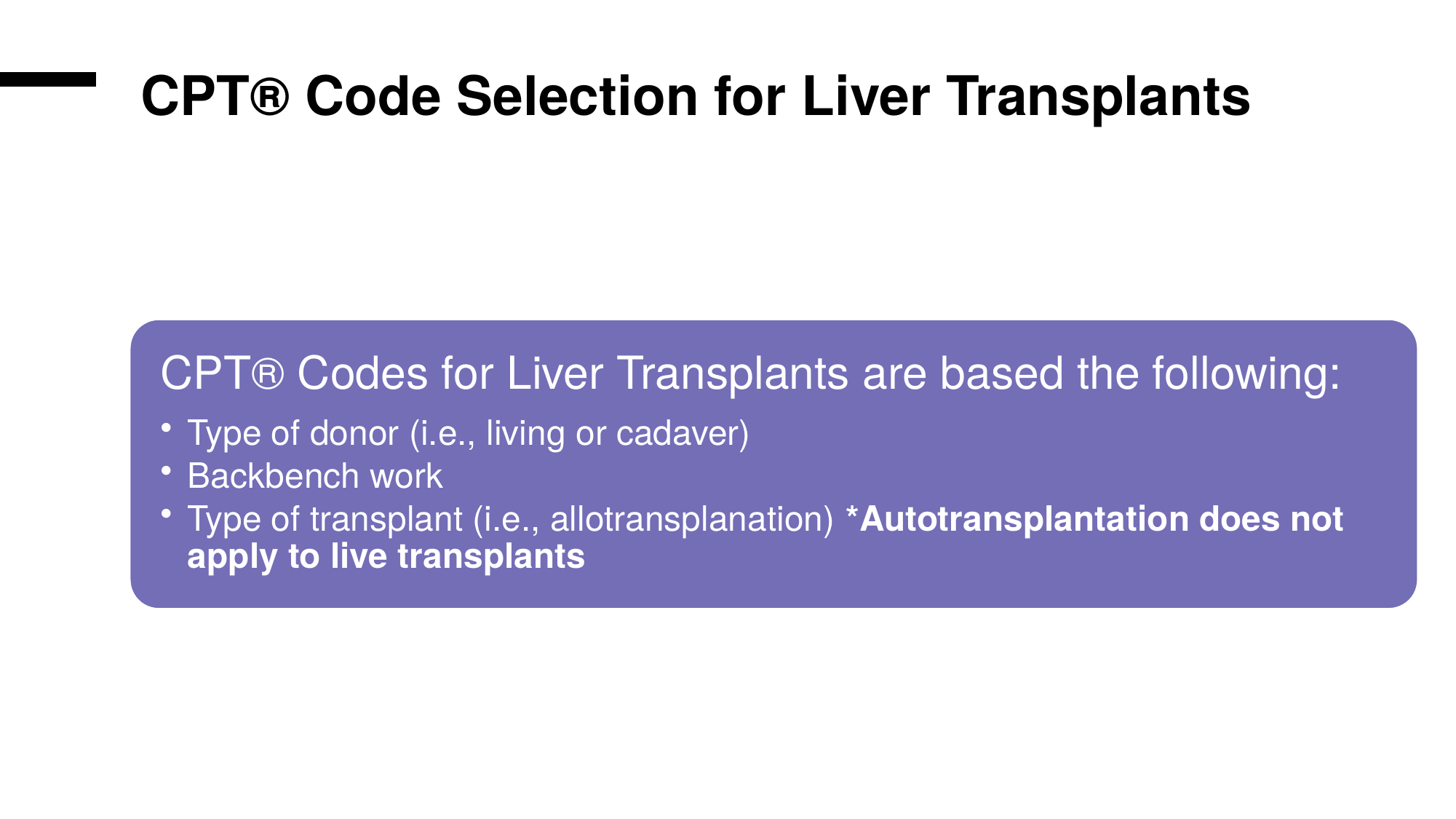

# CPT® Code Selection for Liver Transplants
CPT® Codes for Liver Transplants are based the following:
Type of donor (i.e., living or cadaver)
Backbench work
Type of transplant (i.e., allotransplanation) *Autotransplantation does not apply to live transplants